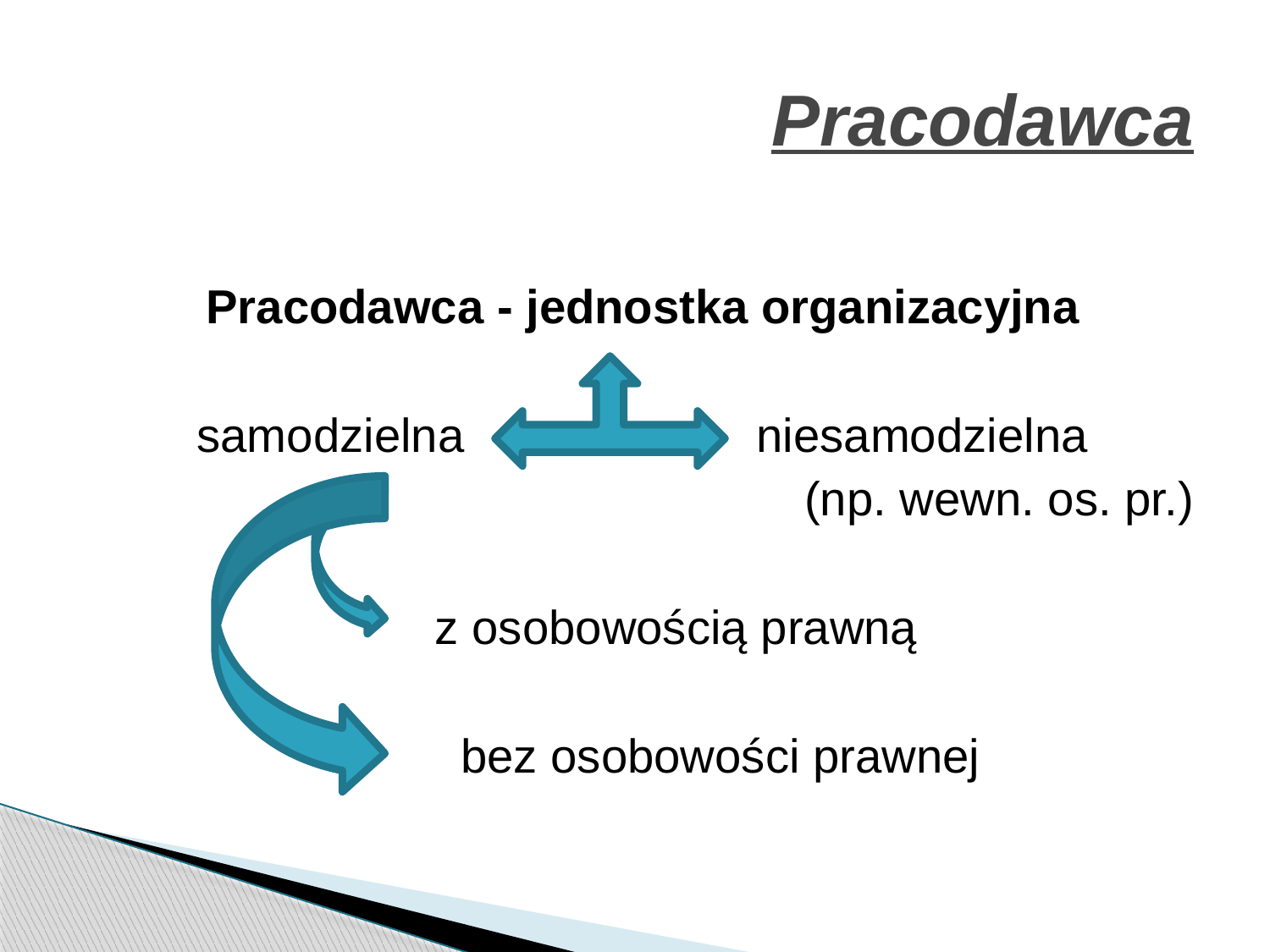

# Pracodawca

Pracodawca - jednostka organizacyjna

samodzielna                      niesamodzielna
(np. wewn. os. pr.)

     z osobowością prawną

			      bez osobowości prawnej